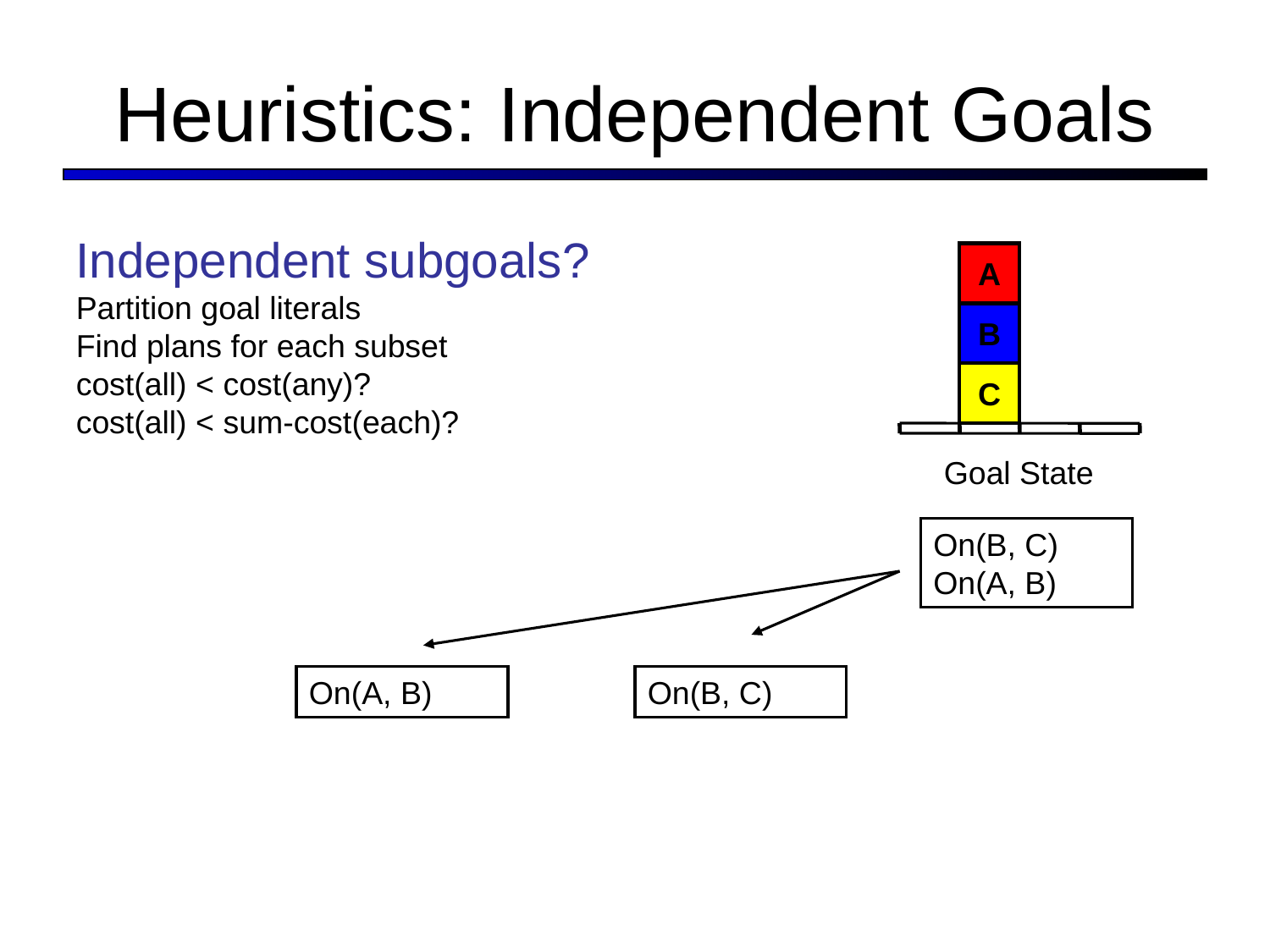

Heuristics: Independent Goals
Independent subgoals?
Partition goal literals
Find plans for each subset
cost(all) < cost(any)?
cost(all) < sum-cost(each)?
A
B
C

Goal State
On(B, C)‏
On(A, B)‏
On(A, B)‏
On(B, C)‏